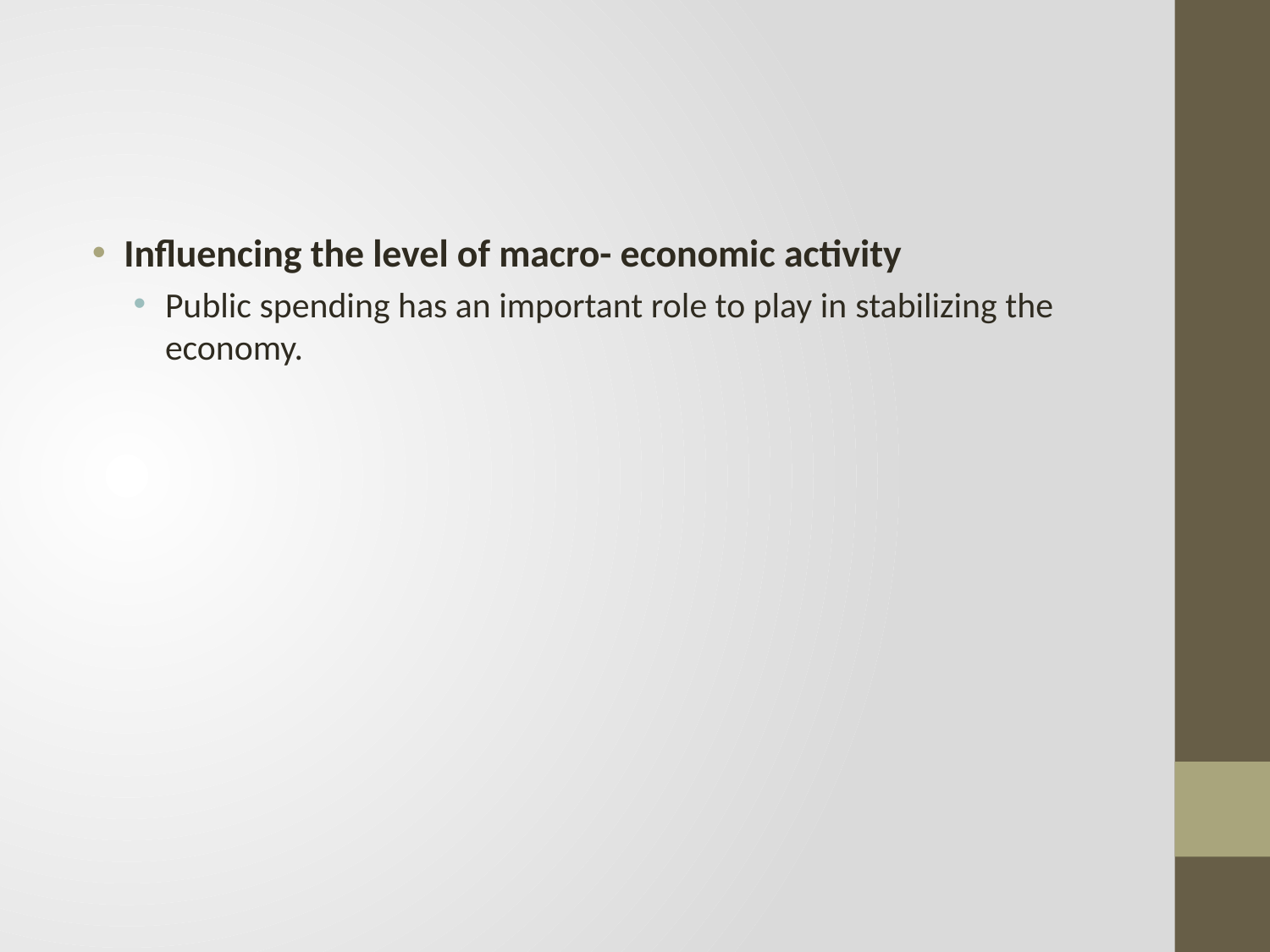

#
Influencing the level of macro- economic activity
Public spending has an important role to play in stabilizing the economy.